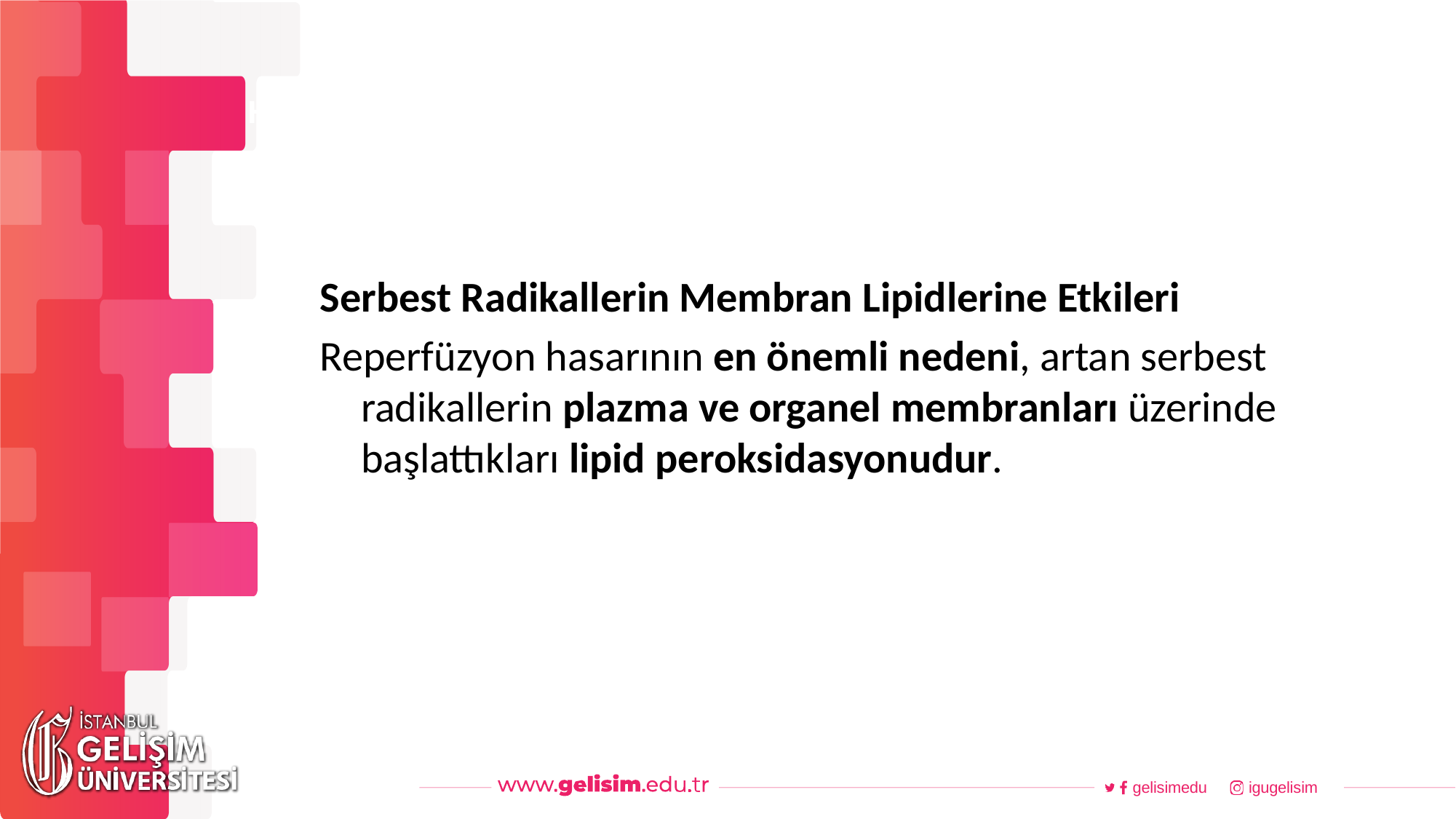

#
Haftalık Akış
Serbest Radikallerin Membran Lipidlerine Etkileri
Reperfüzyon hasarının en önemli nedeni, artan serbest radikallerin plazma ve organel membranları üzerinde başlattıkları lipid peroksidasyonudur.

gelisimedu
igugelisim